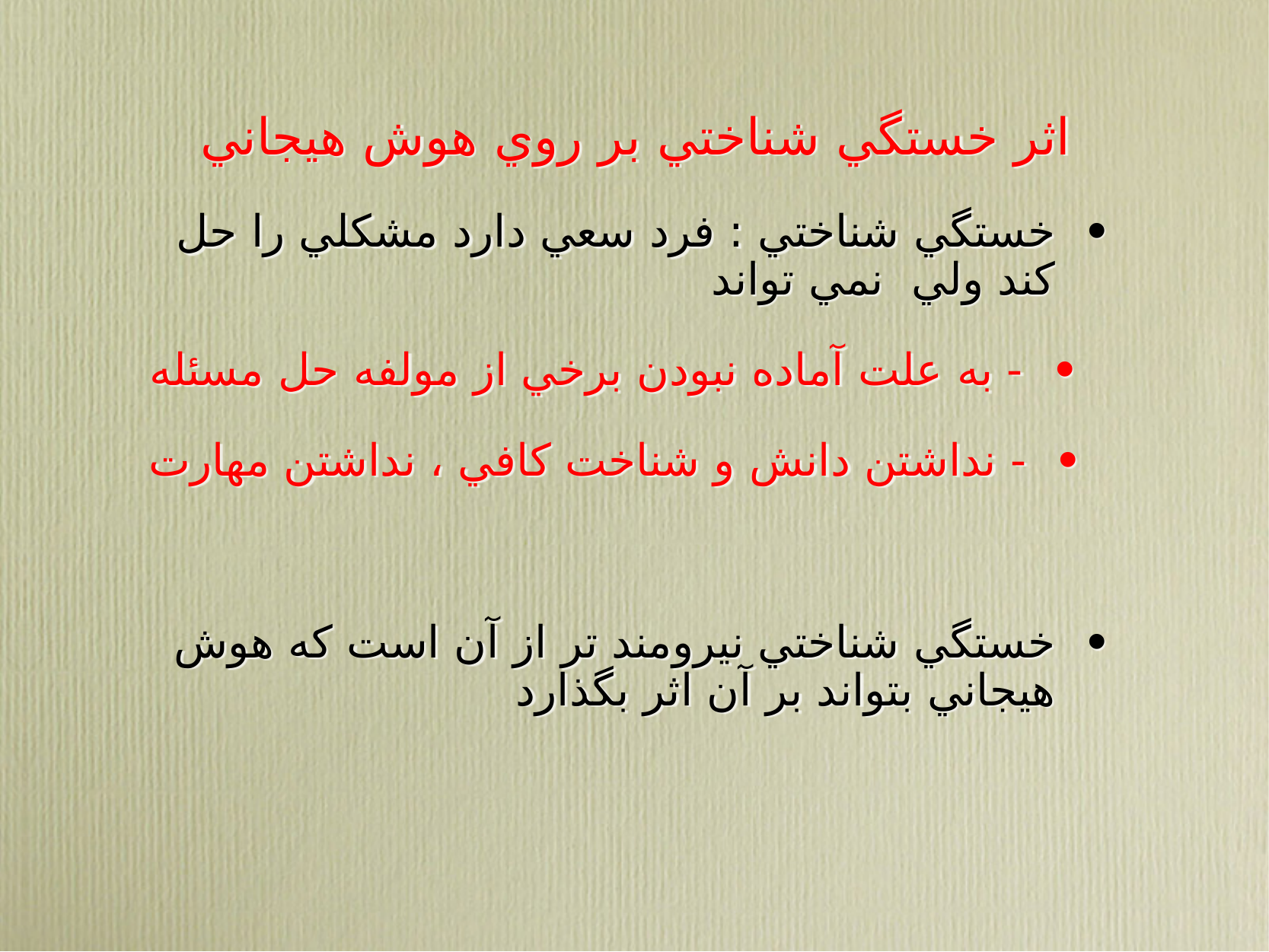

# اثر خستگي شناختي بر روي هوش هيجاني
خستگي شناختي : فرد سعي دارد مشكلي را حل كند ولي  نمي تواند
- به علت آماده نبودن برخي از مولفه حل مسئله
- نداشتن دانش و شناخت كافي ، نداشتن مهارت

خستگي شناختي نيرومند تر از آن است كه هوش هيجاني بتواند بر آن اثر بگذارد